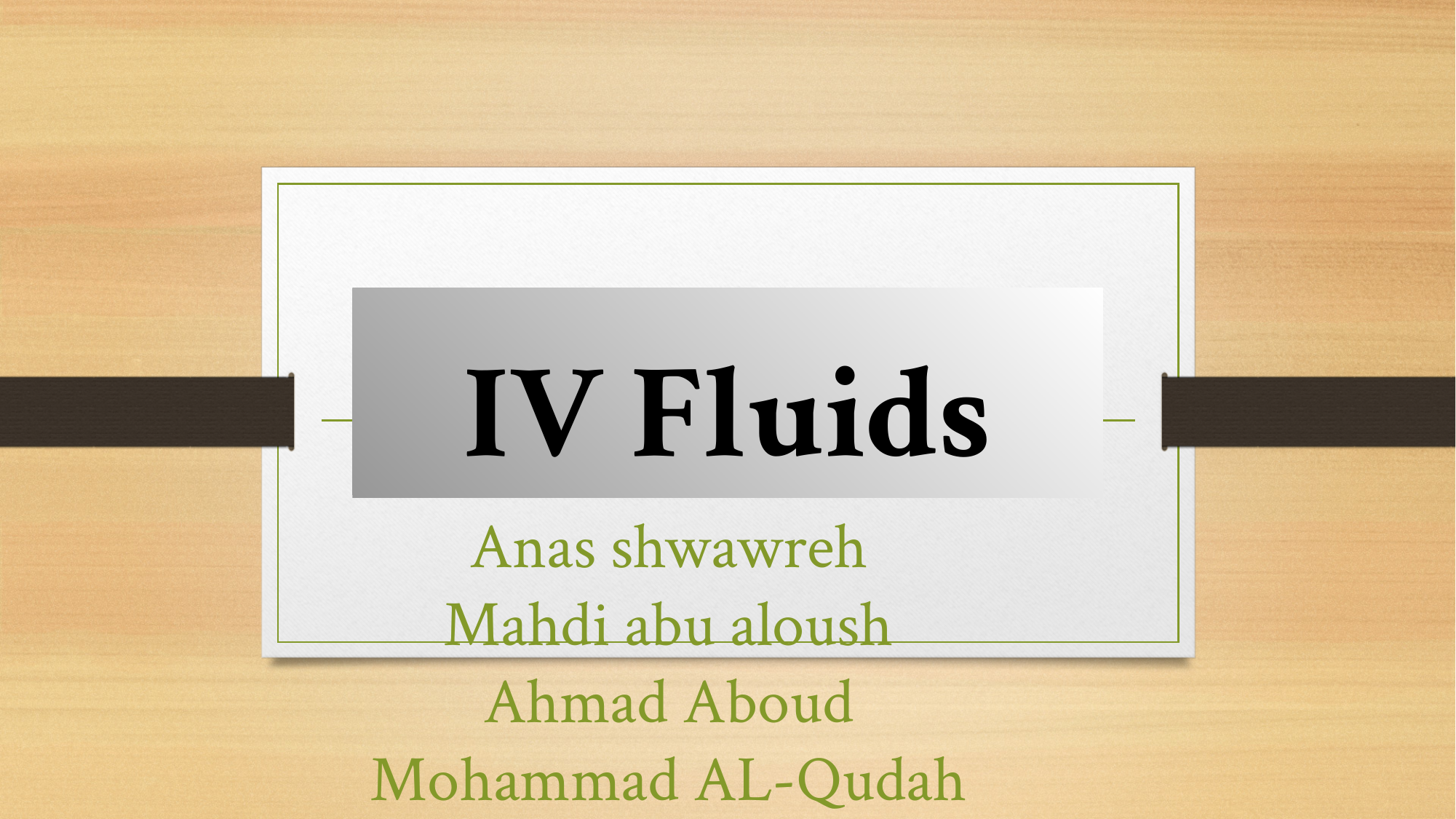

# IV Fluids
Anas shwawreh
Mahdi abu aloush
Ahmad Aboud
Mohammad AL-Qudah